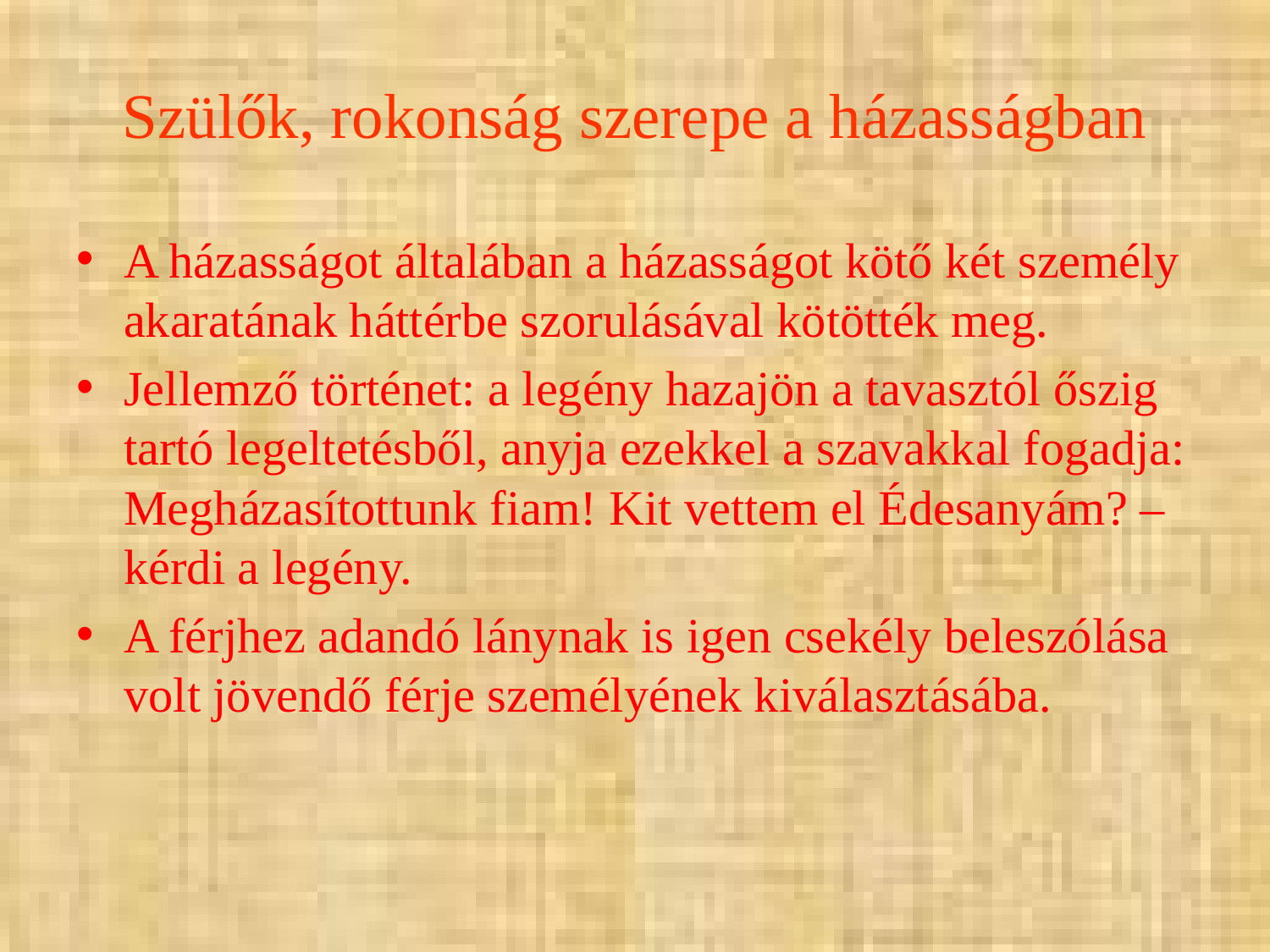

# Szülők, rokonság szerepe a házasságban
A házasságot általában a házasságot kötő két személy akaratának háttérbe szorulásával kötötték meg.
Jellemző történet: a legény hazajön a tavasztól őszig tartó legeltetésből, anyja ezekkel a szavakkal fogadja: Megházasítottunk fiam! Kit vettem el Édesanyám? – kérdi a legény.
A férjhez adandó lánynak is igen csekély beleszólása volt jövendő férje személyének kiválasztásába.